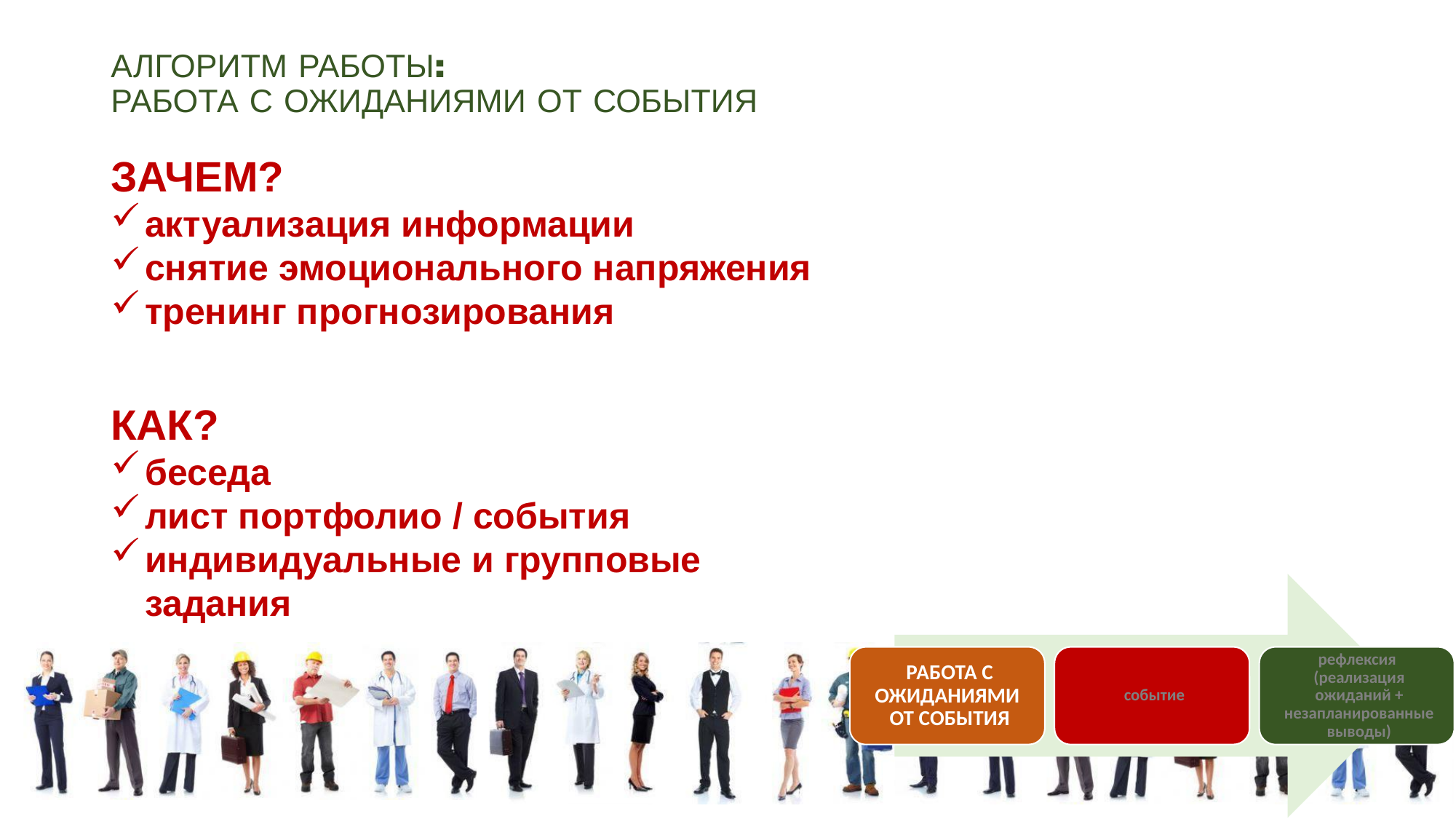

# АЛГОРИТМ РАБОТЫ: РАБОТА С ОЖИДАНИЯМИ ОТ СОБЫТИЯ
ЗАЧЕМ?
актуализация информации
снятие эмоционального напряжения
тренинг прогнозирования
КАК?
беседа
лист портфолио / события
индивидуальные и групповые
задания
РАБОТА С ОЖИДАНИЯМИ
ОТ СОБЫТИЯ
событие
рефлексия
(реализация ожиданий + незапланированные выводы)